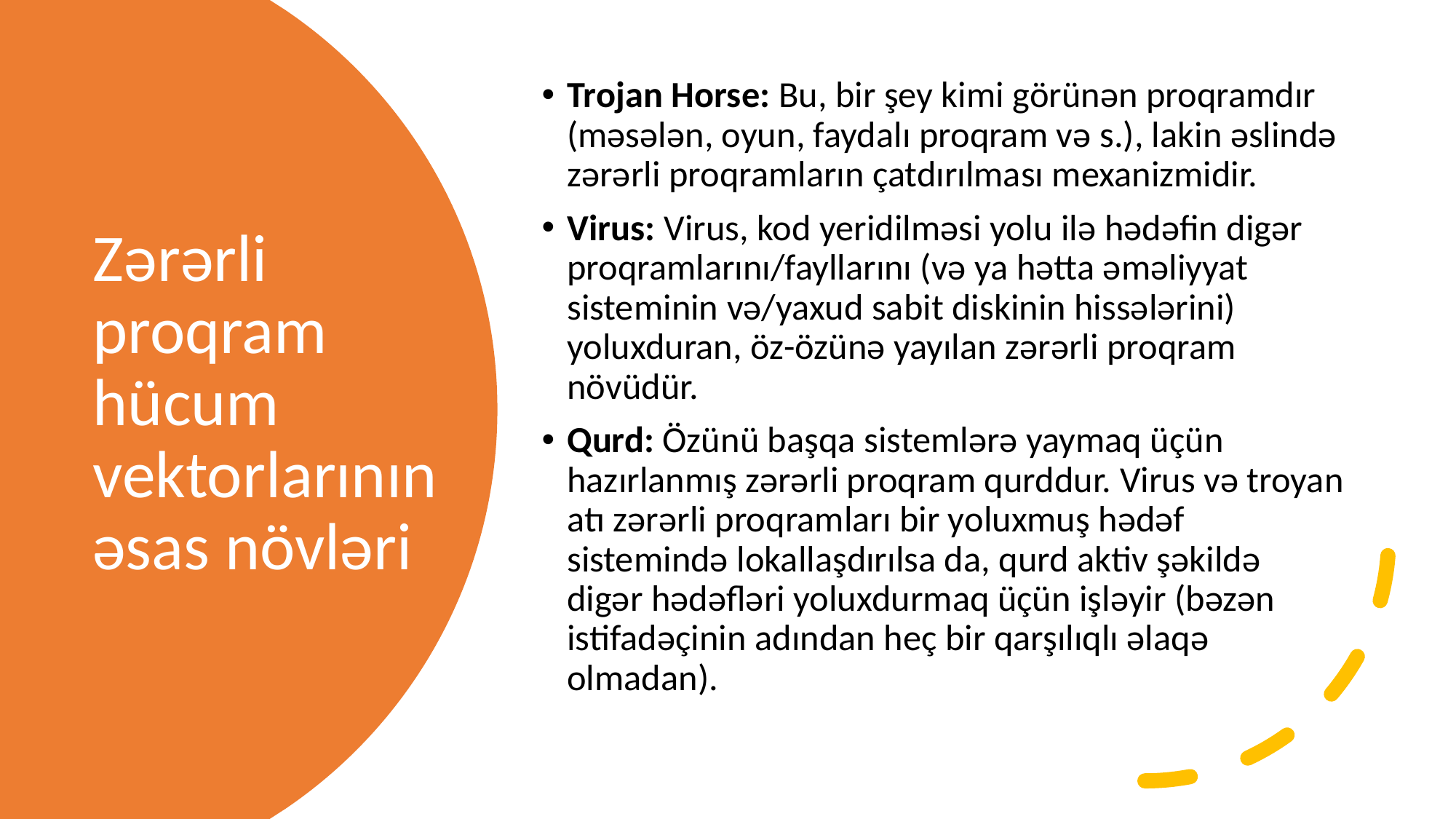

Trojan Horse: Bu, bir şey kimi görünən proqramdır (məsələn, oyun, faydalı proqram və s.), lakin əslində zərərli proqramların çatdırılması mexanizmidir.
Virus: Virus, kod yeridilməsi yolu ilə hədəfin digər proqramlarını/fayllarını (və ya hətta əməliyyat sisteminin və/yaxud sabit diskinin hissələrini) yoluxduran, öz-özünə yayılan zərərli proqram növüdür.
Qurd: Özünü başqa sistemlərə yaymaq üçün hazırlanmış zərərli proqram qurddur. Virus və troyan atı zərərli proqramları bir yoluxmuş hədəf sistemində lokallaşdırılsa da, qurd aktiv şəkildə digər hədəfləri yoluxdurmaq üçün işləyir (bəzən istifadəçinin adından heç bir qarşılıqlı əlaqə olmadan).

# Zərərli proqram hücum vektorlarının əsas növləri